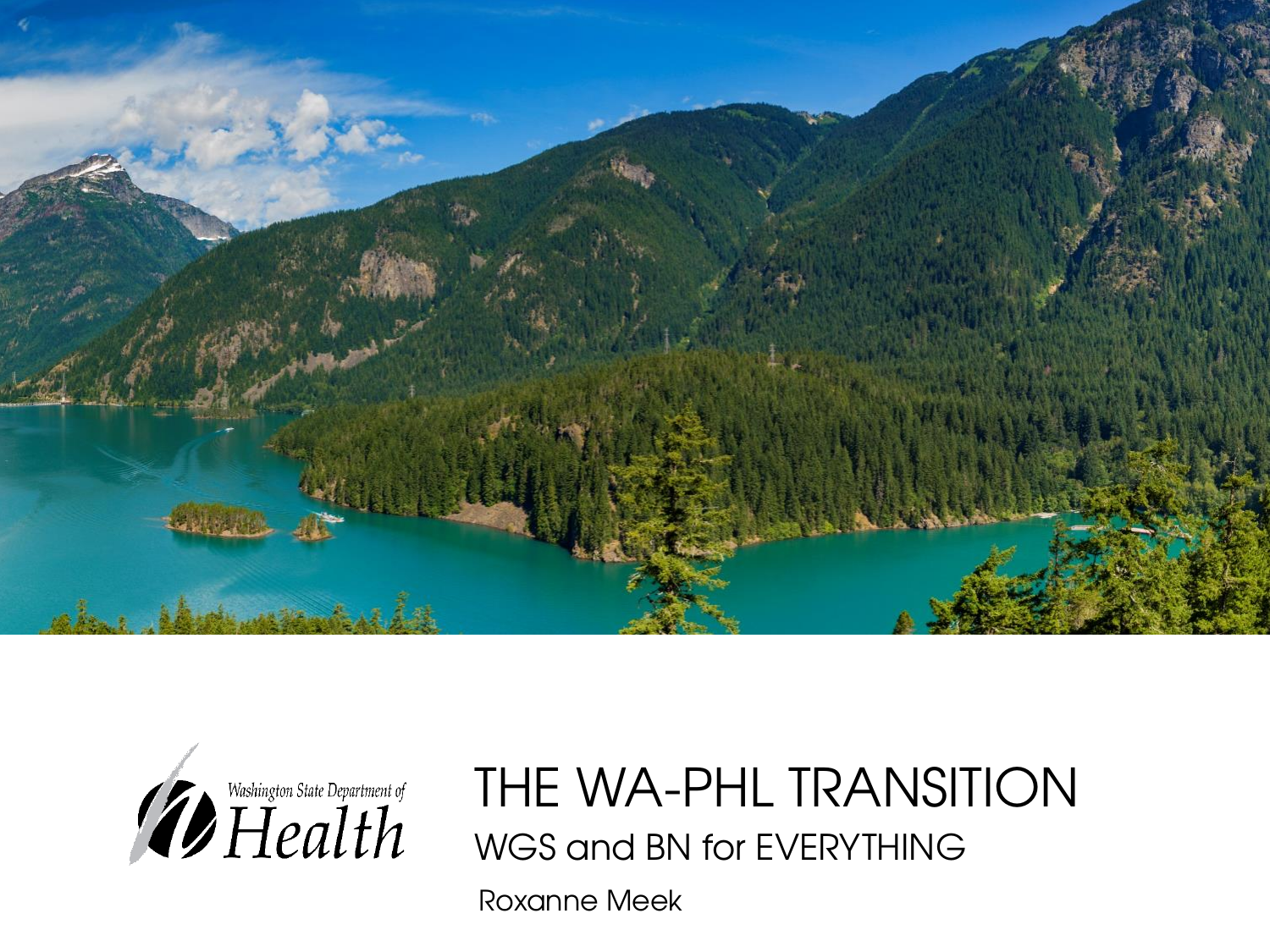

# The Wa-phl Transition
WGS and BN for EVERYTHING

Roxanne Meek